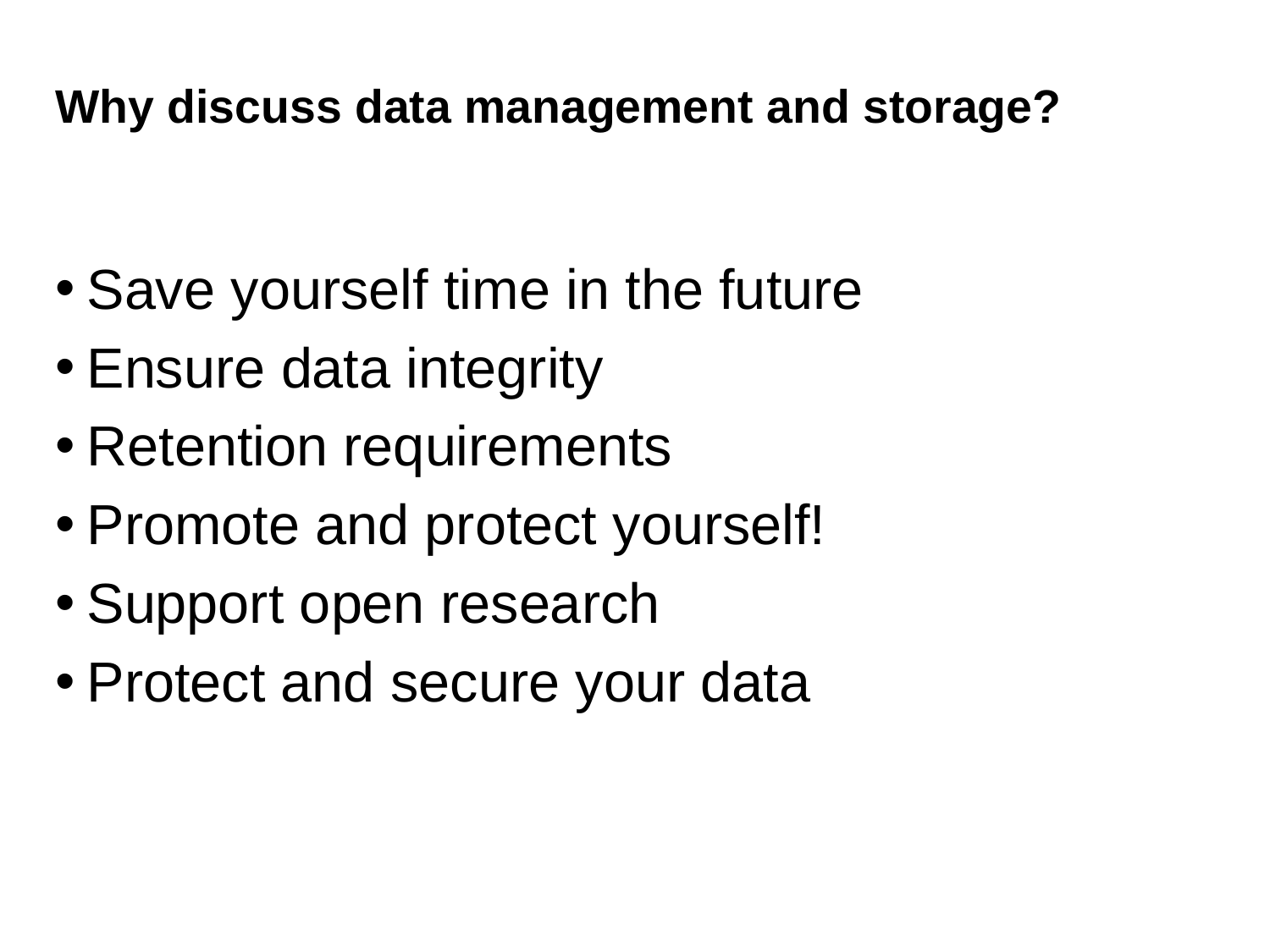

# Why discuss data management and storage?
Save yourself time in the future
Ensure data integrity
Retention requirements
Promote and protect yourself!
Support open research
Protect and secure your data